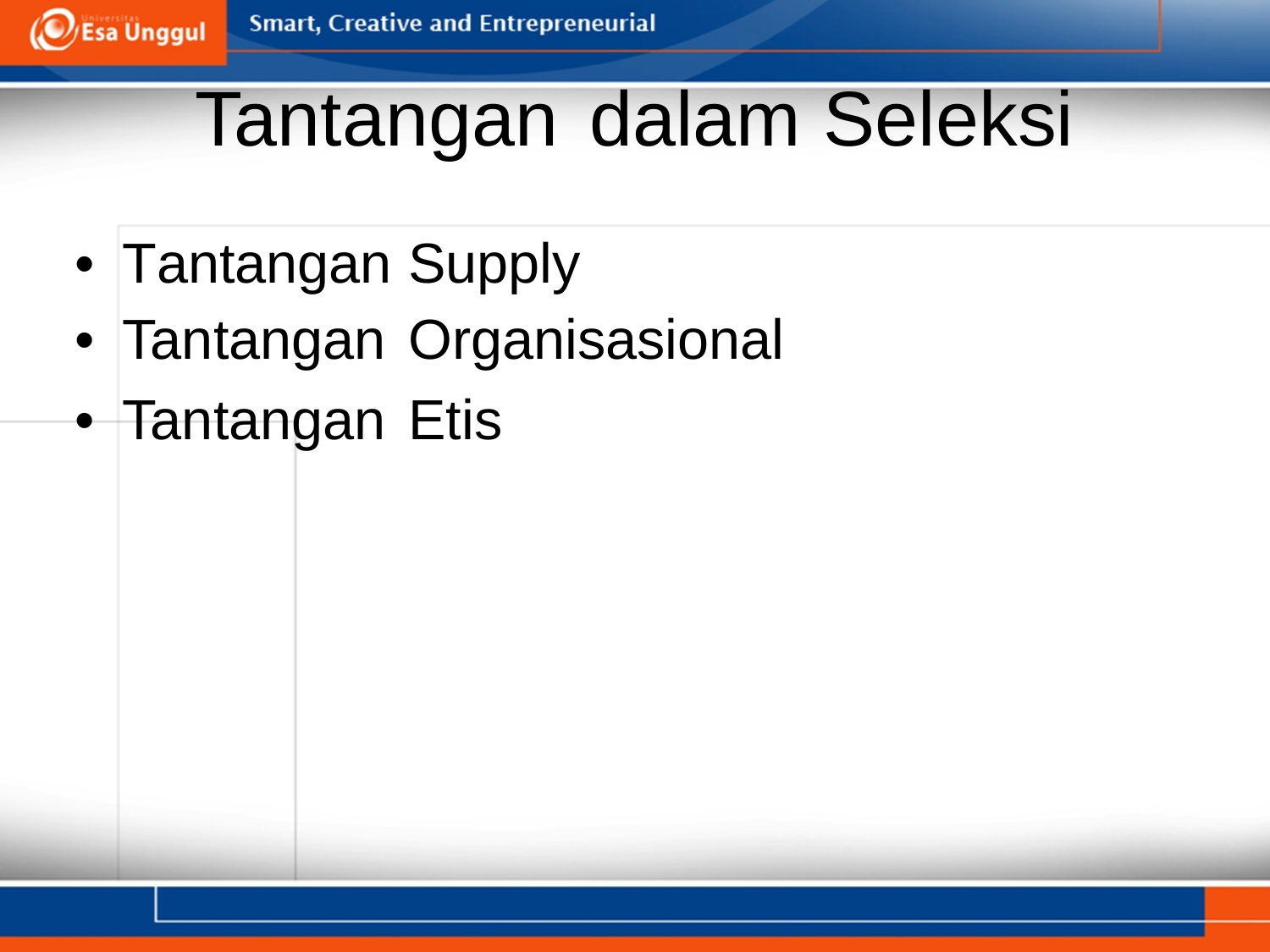

Tantangan
dalam
Seleksi
•
•
•
Tantangan
Tantangan
Tantangan
Supply
Organisasional
Etis